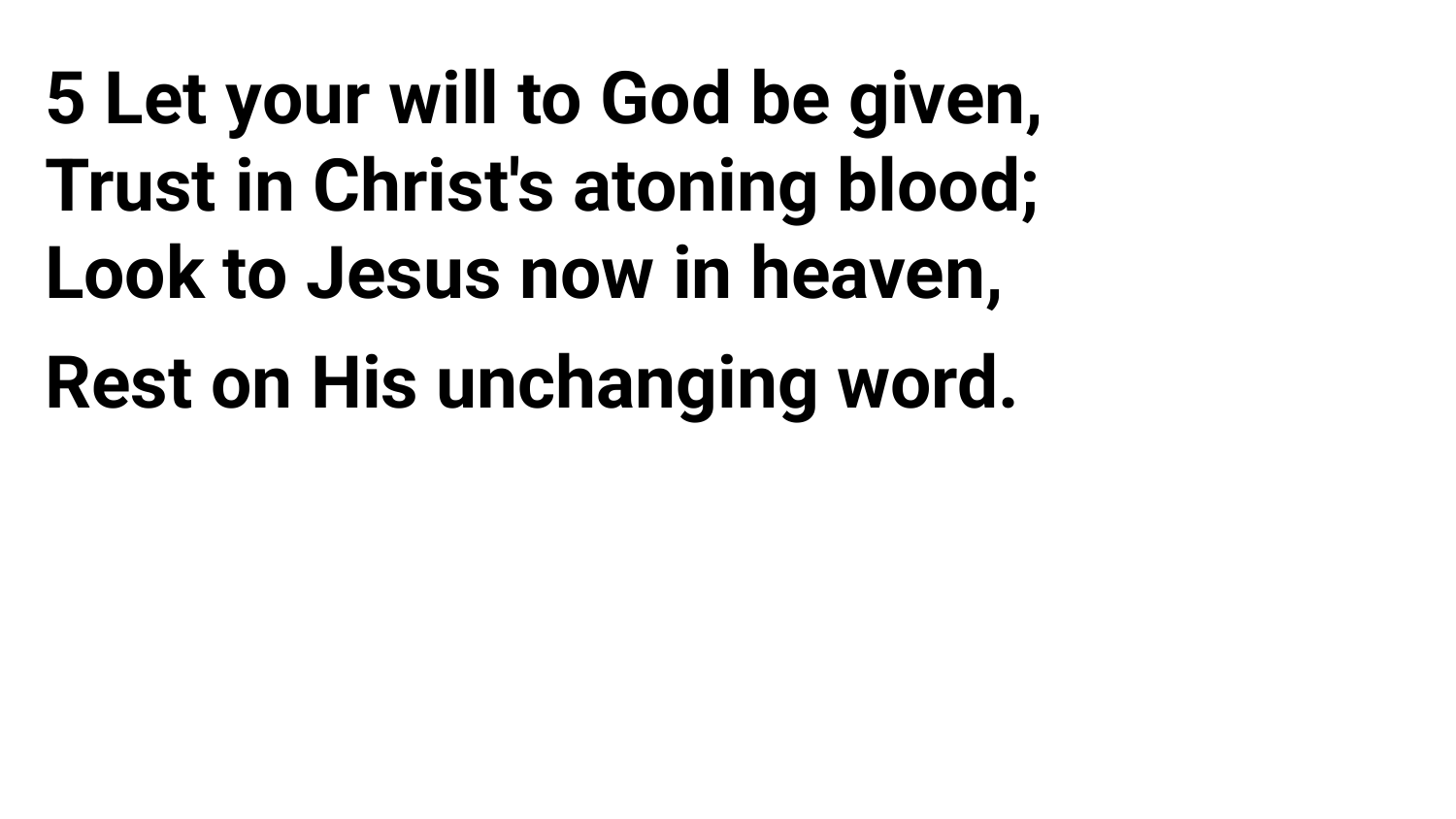

5 Let your will to God be given,
Trust in Christ's atoning blood;
Look to Jesus now in heaven,
Rest on His unchanging word.